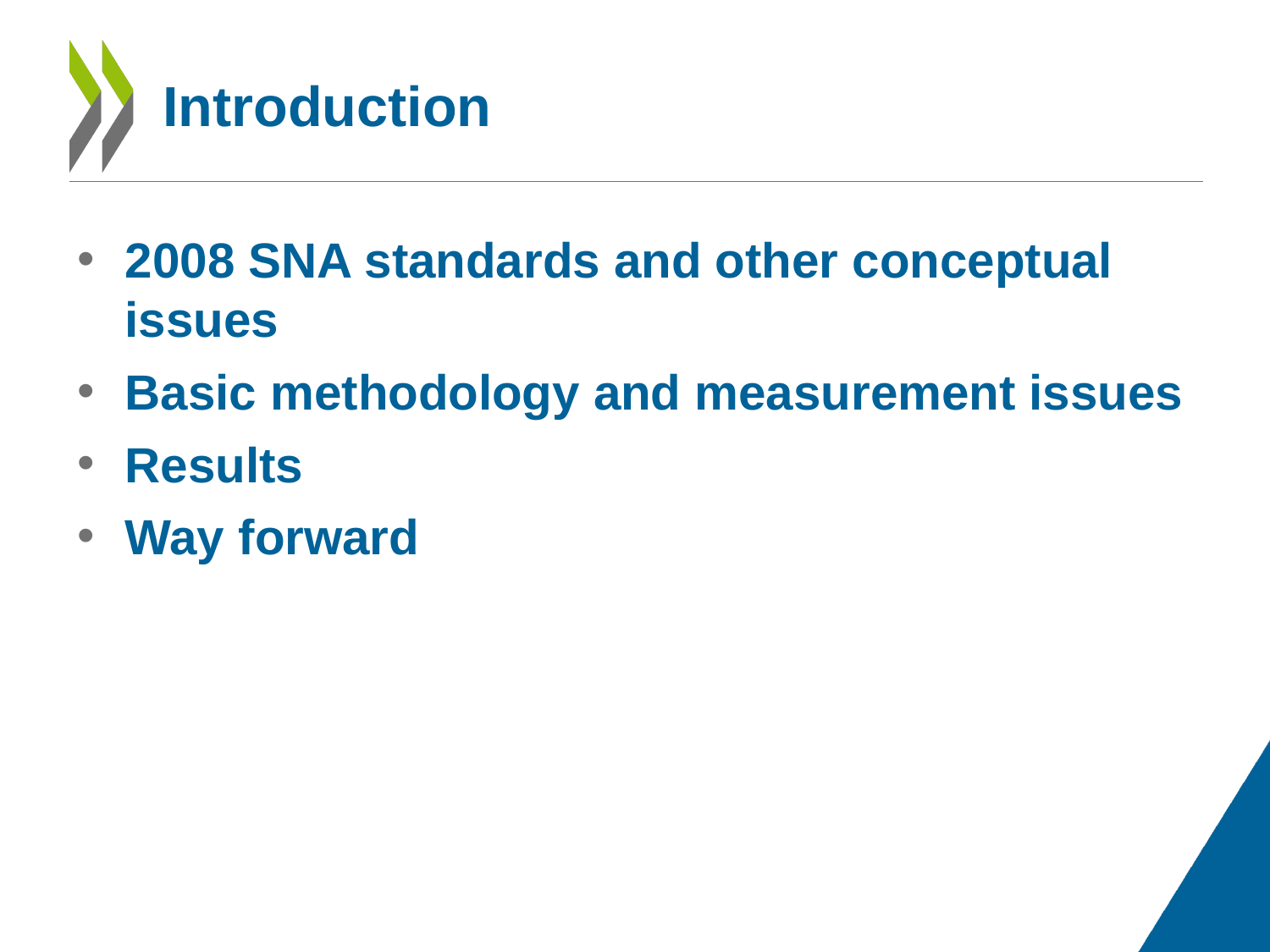

# Introduction
2008 SNA standards and other conceptual issues
Basic methodology and measurement issues
Results
Way forward